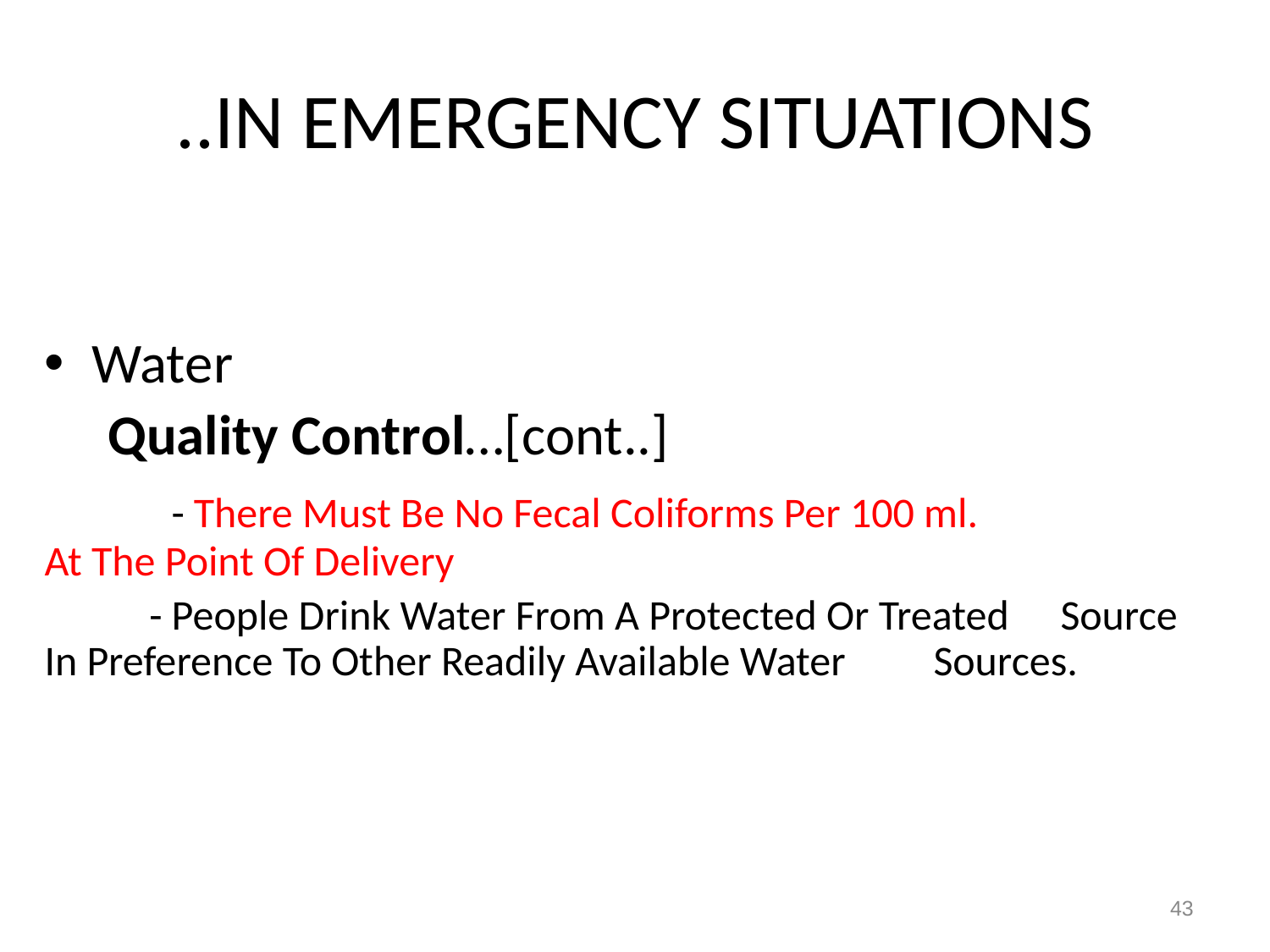

# ..IN EMERGENCY SITUATIONS
Water
     Quality Control…[cont..]
	- There Must Be No Fecal Coliforms Per 100 ml. 		At The Point Of Delivery
           - People Drink Water From A Protected Or Treated 	Source In Preference To Other Readily Available Water 	Sources.
43